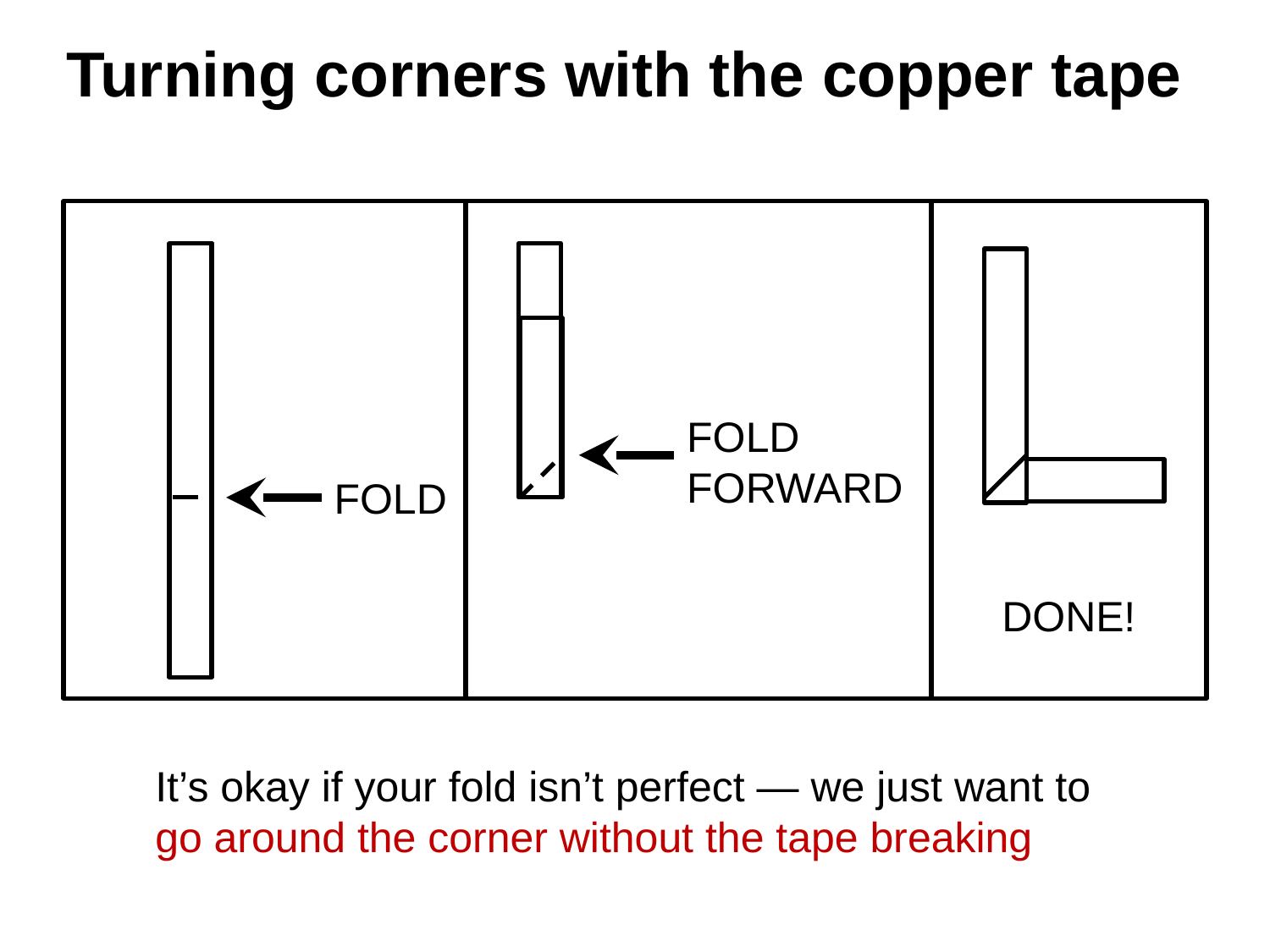

# Turning corners with the copper tape

FOLD FORWARD

FOLD
DONE!
It’s okay if your fold isn’t perfect — we just want to go around the corner without the tape breaking